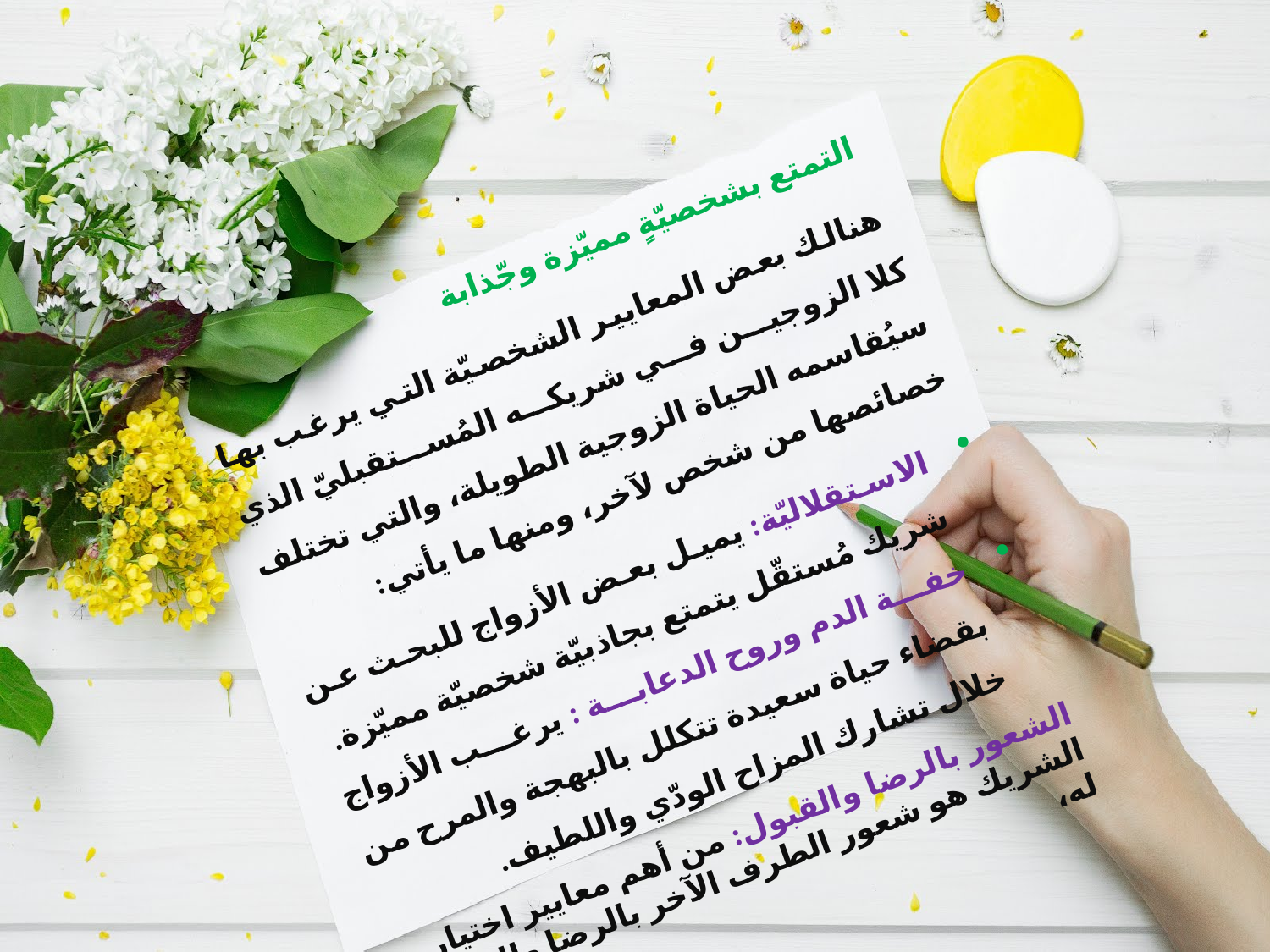

التمتع بشخصيّةٍ مميّزة وجّذابة
 هنالك بعض المعايير الشخصيّة التي يرغب بها كلا الزوجين في شريكه المُستقبليّ الذي سيُقاسمه الحياة الزوجية الطويلة، والتي تختلف خصائصها من شخص لآخر، ومنها ما يأتي:
الاستقلاليّة: يميل بعض الأزواج للبحث عن شريك مُستقّل يتمتع بجاذبيّة شخصيّة مميّزة.
خفة الدم وروح الدعابة : يرغب الأزواج بقضاء حياة سعيدة تتكلل بالبهجة والمرح من خلال تشارك المزاح الودّي واللطيف.
الشعور بالرضا والقبول: من أهم معايير اختيار الشريك هو شعور الطرف الآخر بالرضا والقبول له،